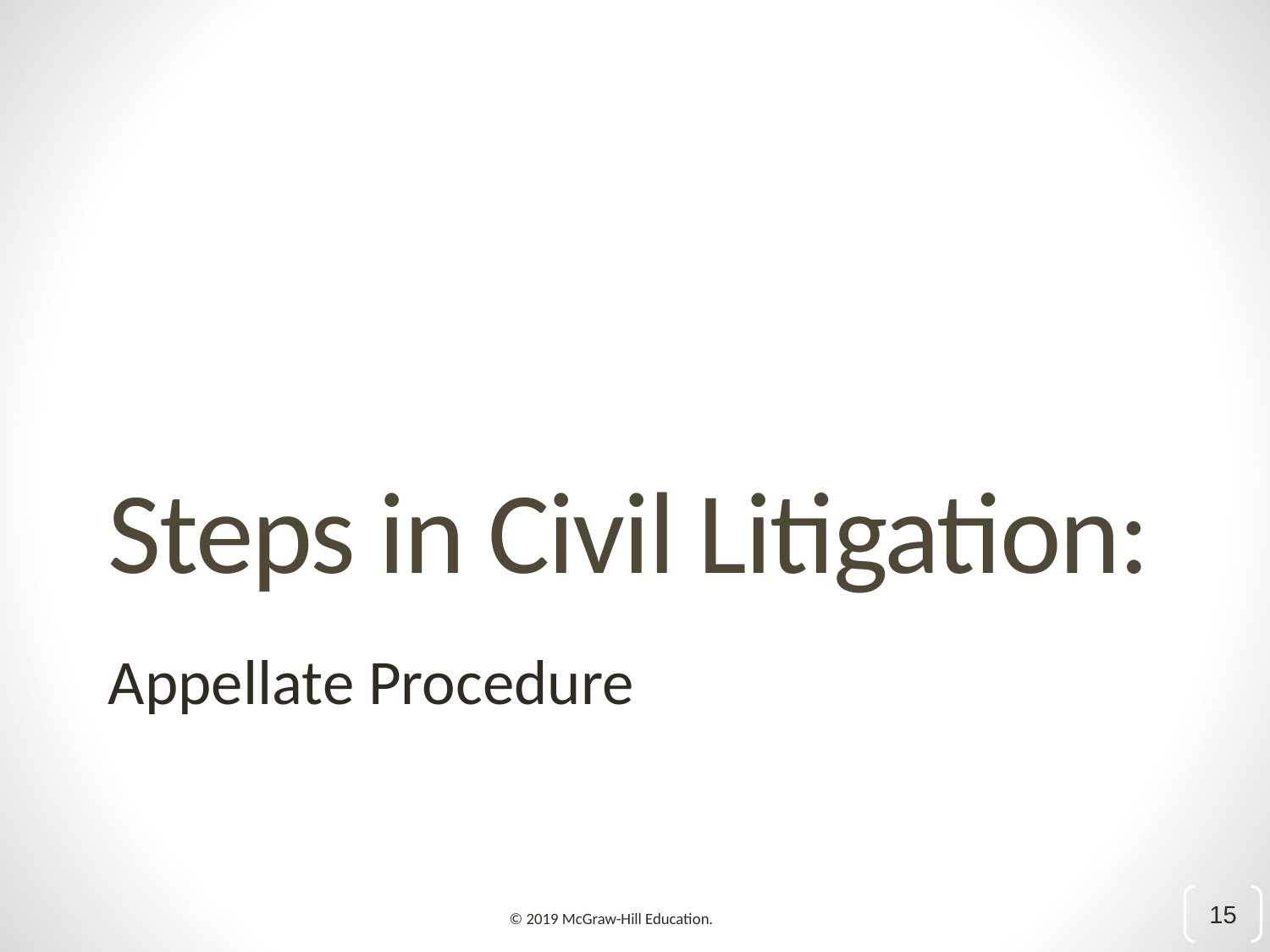

# Steps in Civil Litigation:
Appellate Procedure
15